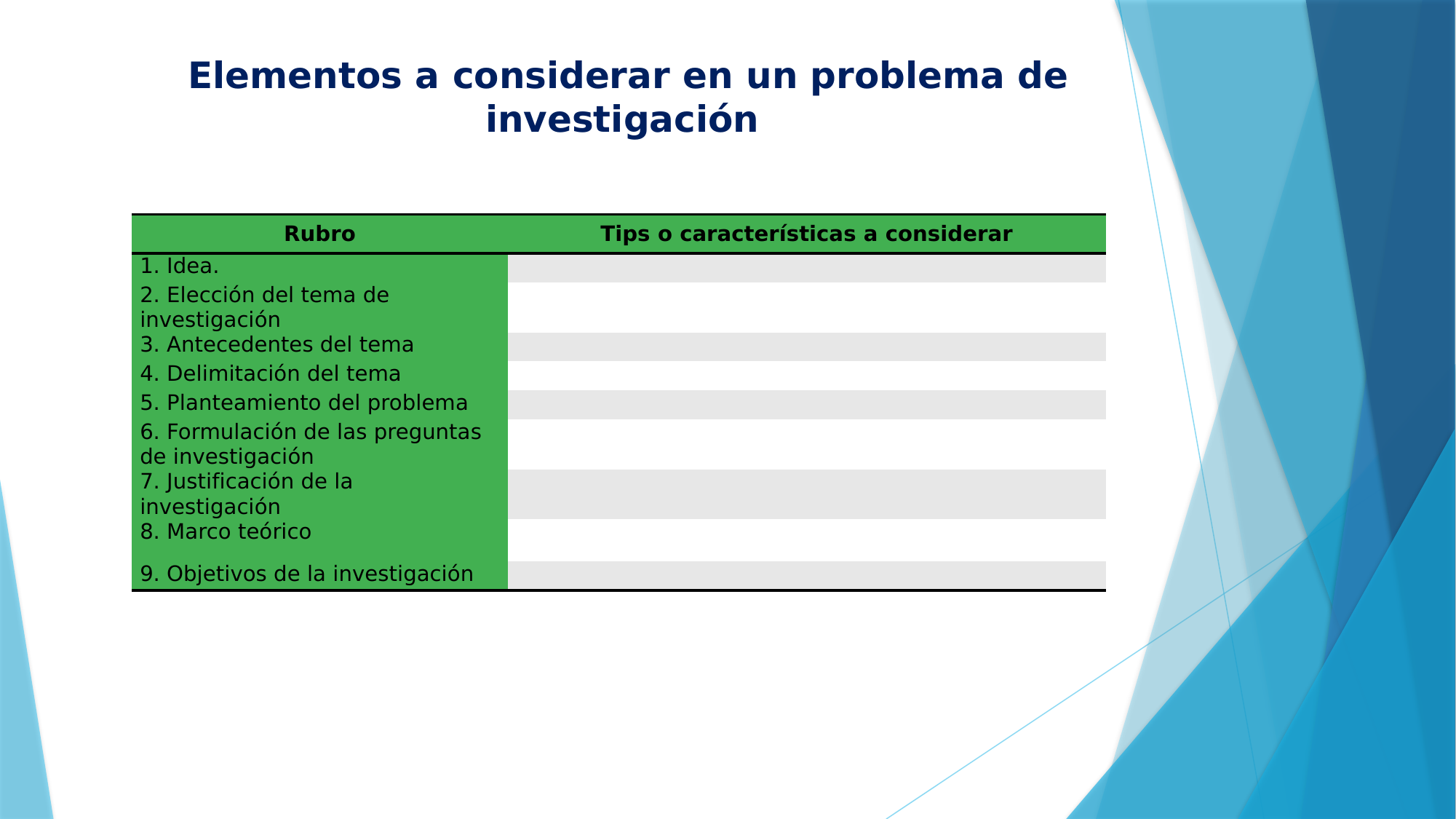

# Elementos a considerar en un problema de investigación
| Rubro | Tips o características a considerar |
| --- | --- |
| 1. Idea. |  |
| 2. Elección del tema de investigación |  |
| 3. Antecedentes del tema |  |
| 4. Delimitación del tema |  |
| 5. Planteamiento del problema |  |
| 6. Formulación de las preguntas de investigación |  |
| 7. Justificación de la investigación |  |
| 8. Marco teórico |  |
| 9. Objetivos de la investigación |  |